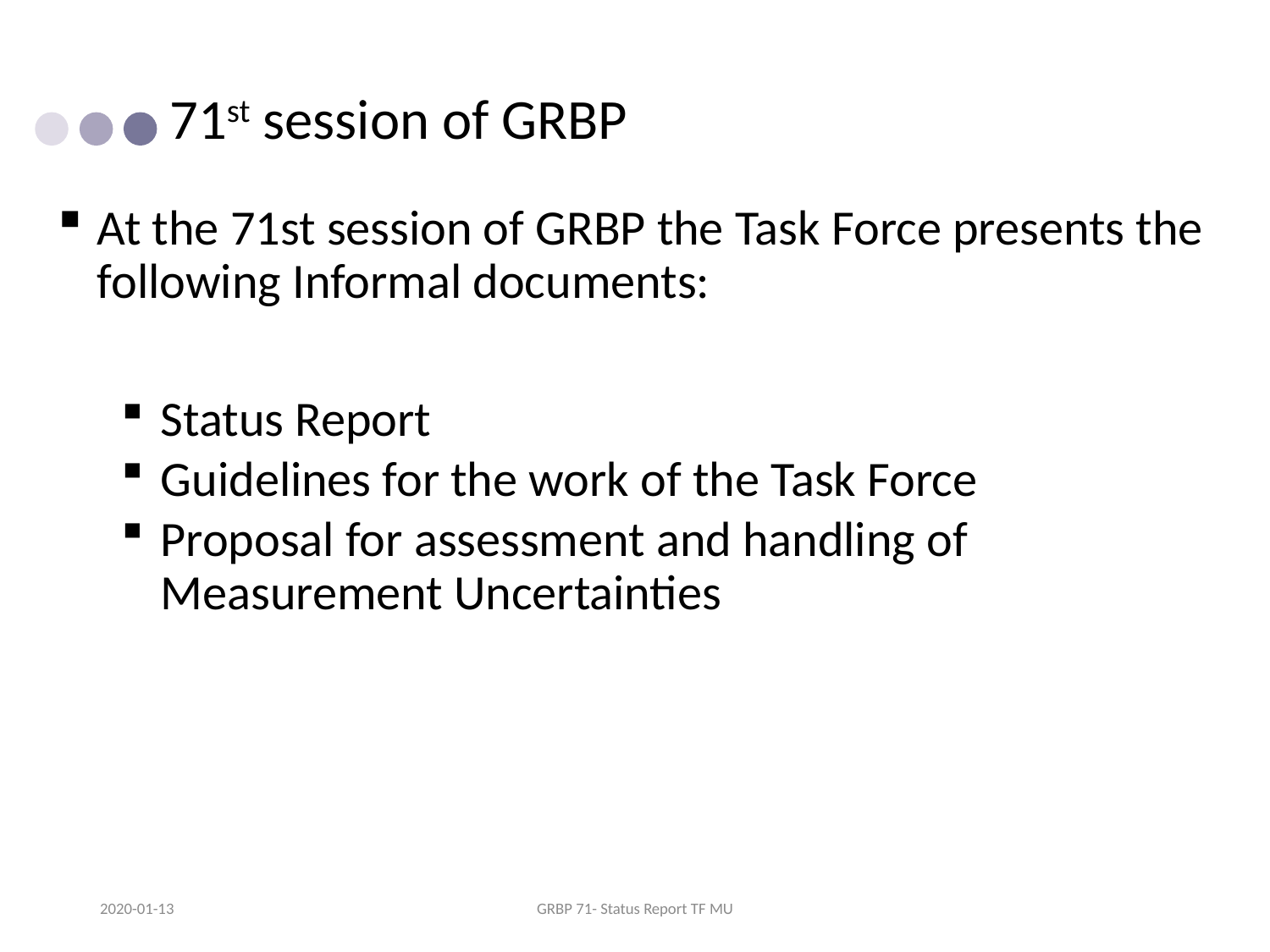

# 71st session of GRBP
At the 71st session of GRBP the Task Force presents the following Informal documents:

Status Report
Guidelines for the work of the Task Force
Proposal for assessment and handling of Measurement Uncertainties
2020-01-13
GRBP 71- Status Report TF MU